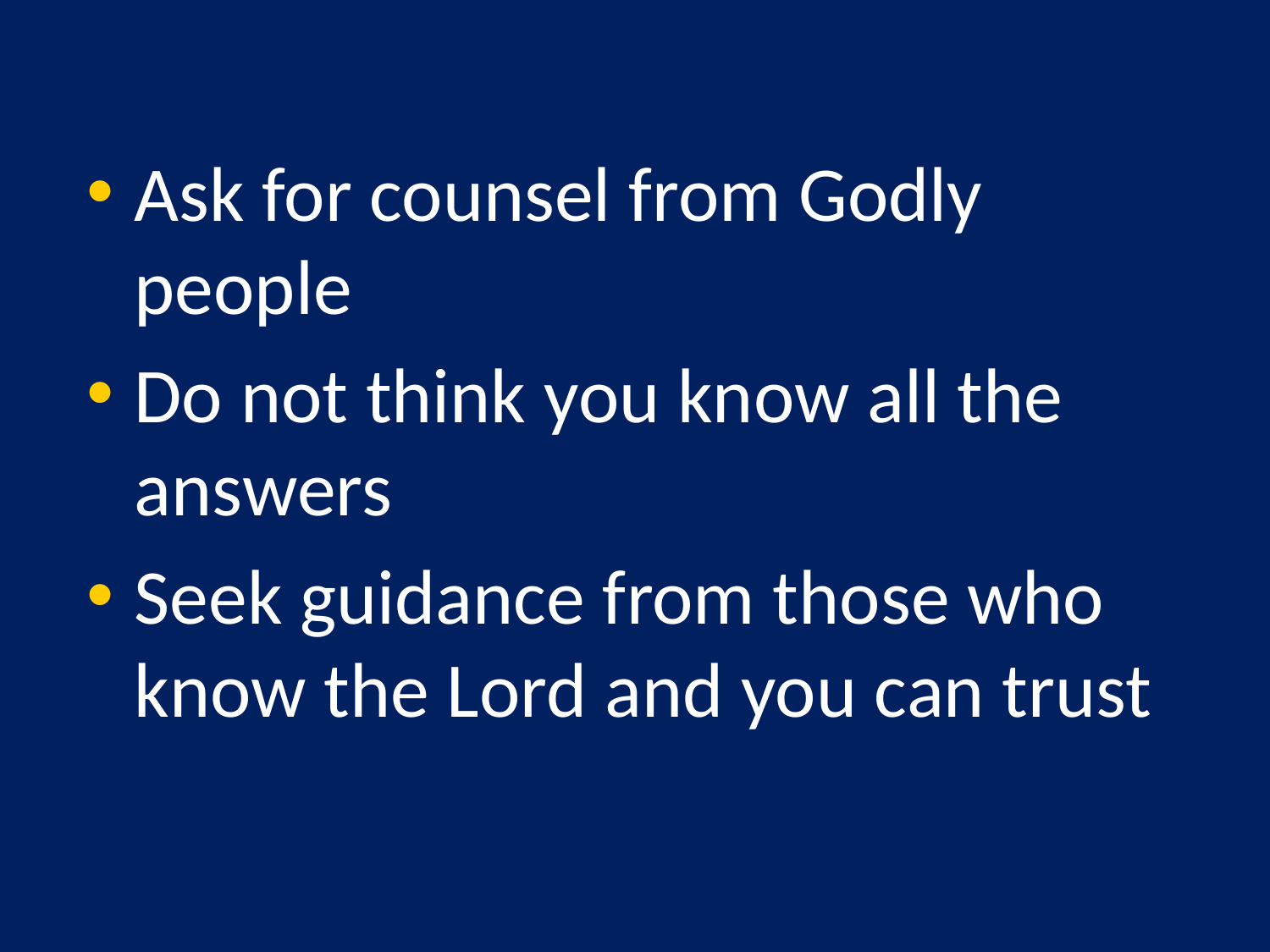

Ask for counsel from Godly people
Do not think you know all the answers
Seek guidance from those who know the Lord and you can trust